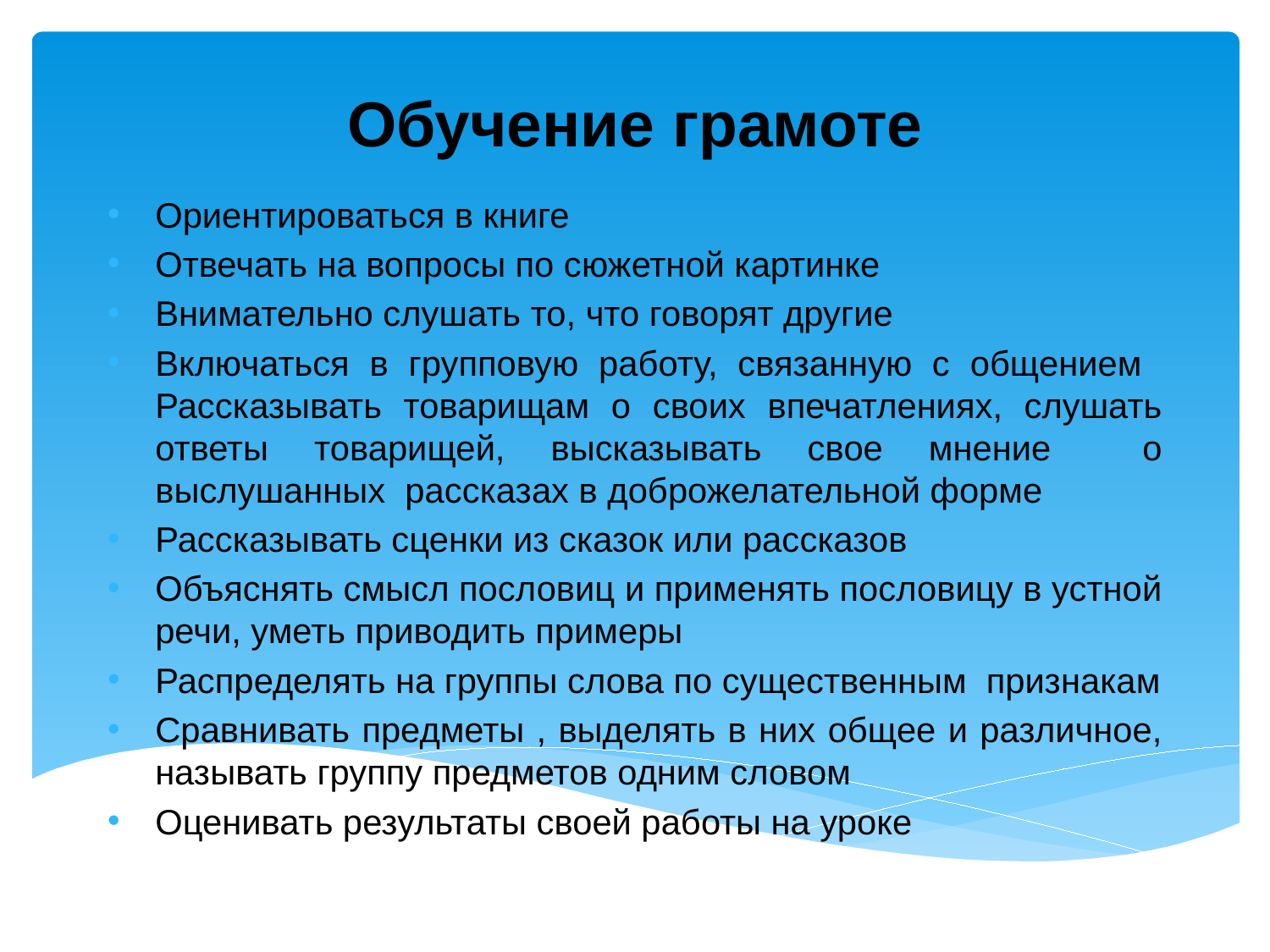

# Обучение грамоте
Ориентироваться в книге
Отвечать на вопросы по сюжетной картинке
Внимательно слушать то, что говорят другие
Включаться в групповую работу, связанную с общением  Рассказывать товарищам о своих впечатлениях, слушать ответы товарищей, высказывать свое мнение  о выслушанных  рассказах в доброжелательной форме
Рассказывать сценки из сказок или рассказов
Объяснять смысл пословиц и применять пословицу в устной речи, уметь приводить примеры
Распределять на группы слова по существенным  признакам
Сравнивать предметы , выделять в них общее и различное, называть группу предметов одним словом
Оценивать результаты своей работы на уроке